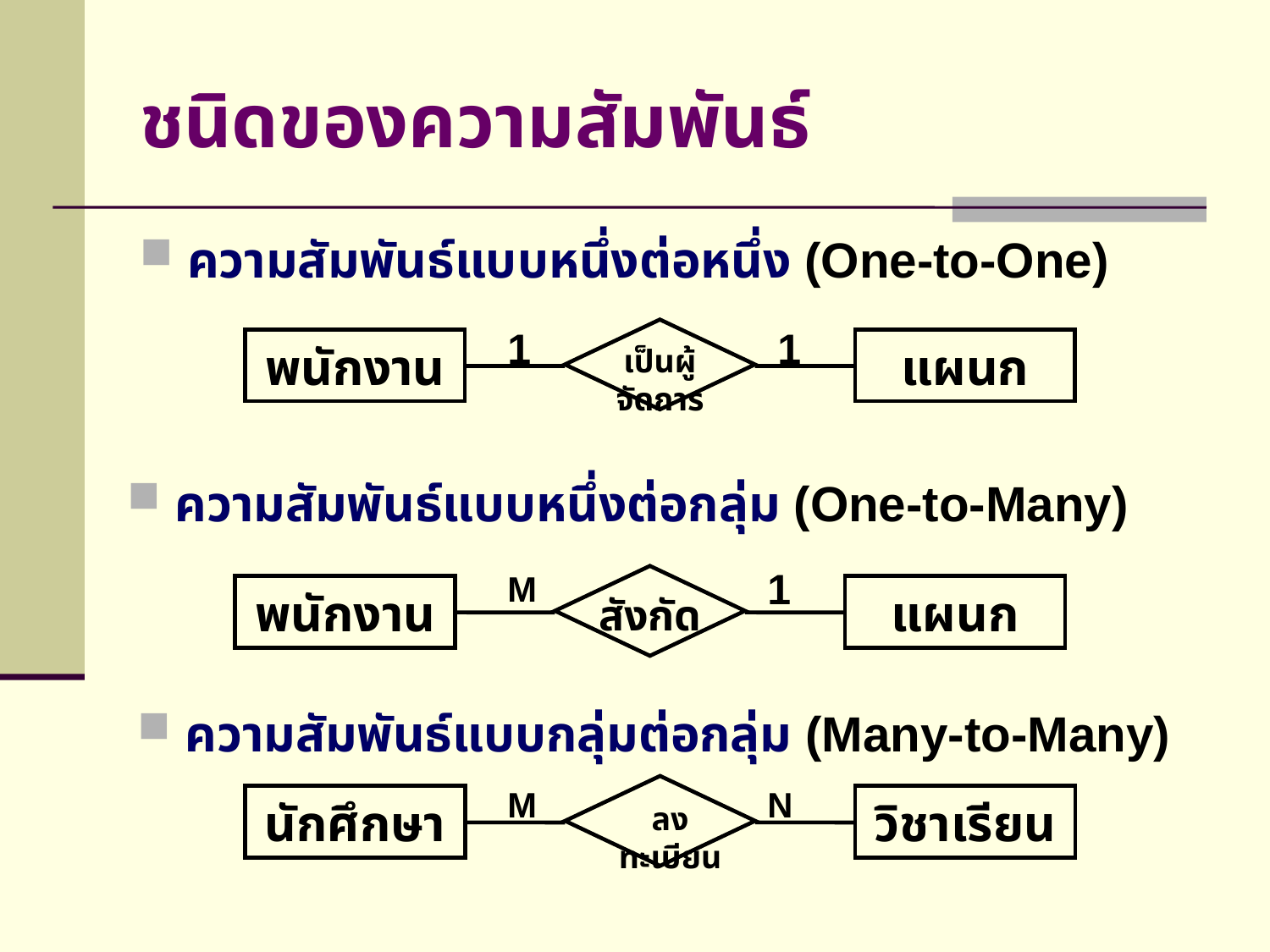

# ชนิดของความสัมพันธ์
ความสัมพันธ์แบบหนึ่งต่อหนึ่ง (One-to-One)
1
1

พนักงาน
แผนก
เป็นผู้จัดการ

ความสัมพันธ์แบบหนึ่งต่อกลุ่ม (One-to-Many)
1
M

พนักงาน
แผนก
สังกัด

ความสัมพันธ์แบบกลุ่มต่อกลุ่ม (Many-to-Many)
M

N
นักศึกษา
วิชาเรียน
ลงทะเบียน